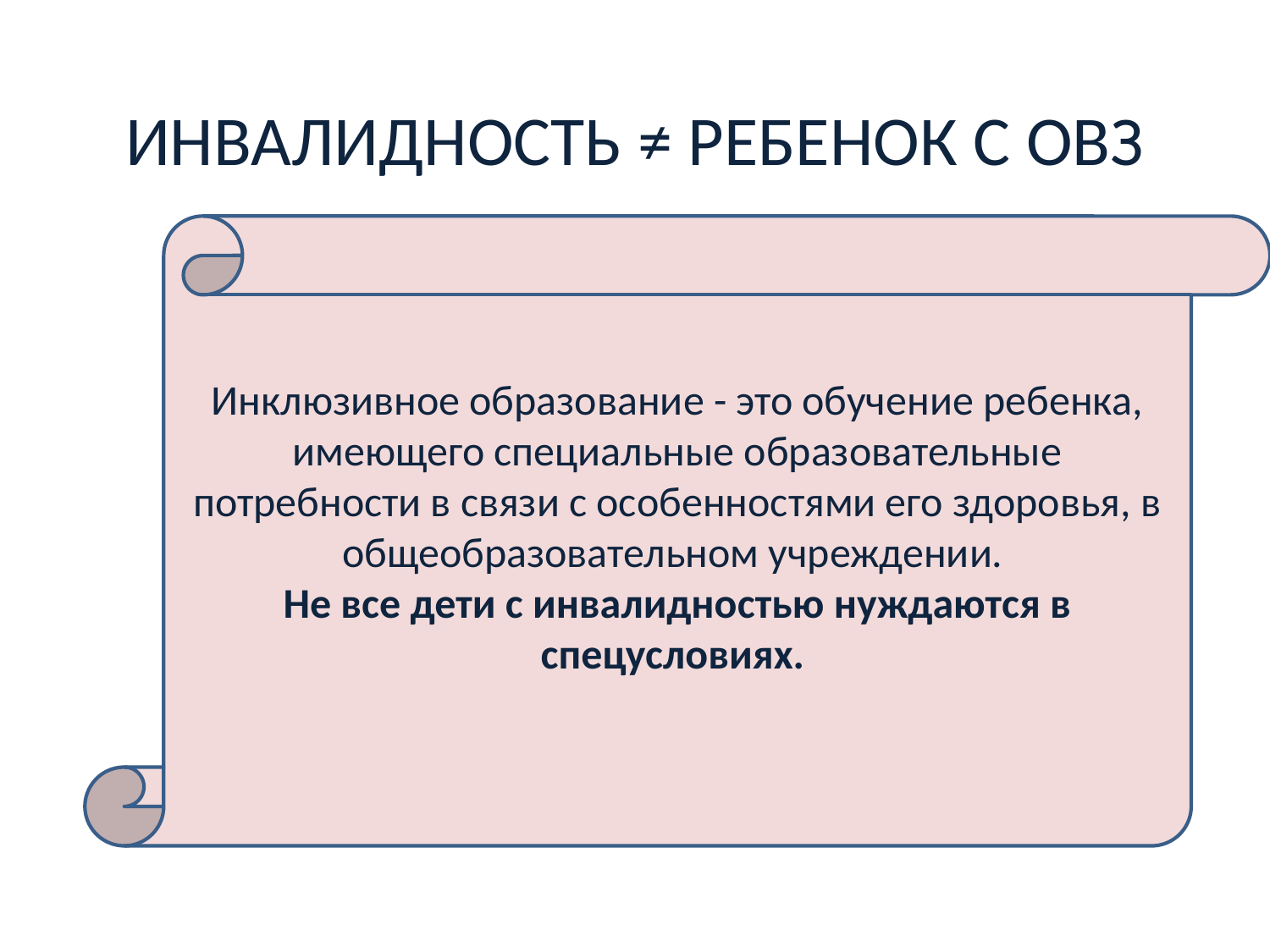

# ИНВАЛИДНОСТЬ ≠ РЕБЕНОК С ОВЗ
Инклюзивное образование - это обучение ребенка, имеющего специальные образовательные потребности в связи с особенностями его здоровья, в общеобразовательном учреждении.
Не все дети с инвалидностью нуждаются в спецусловиях.